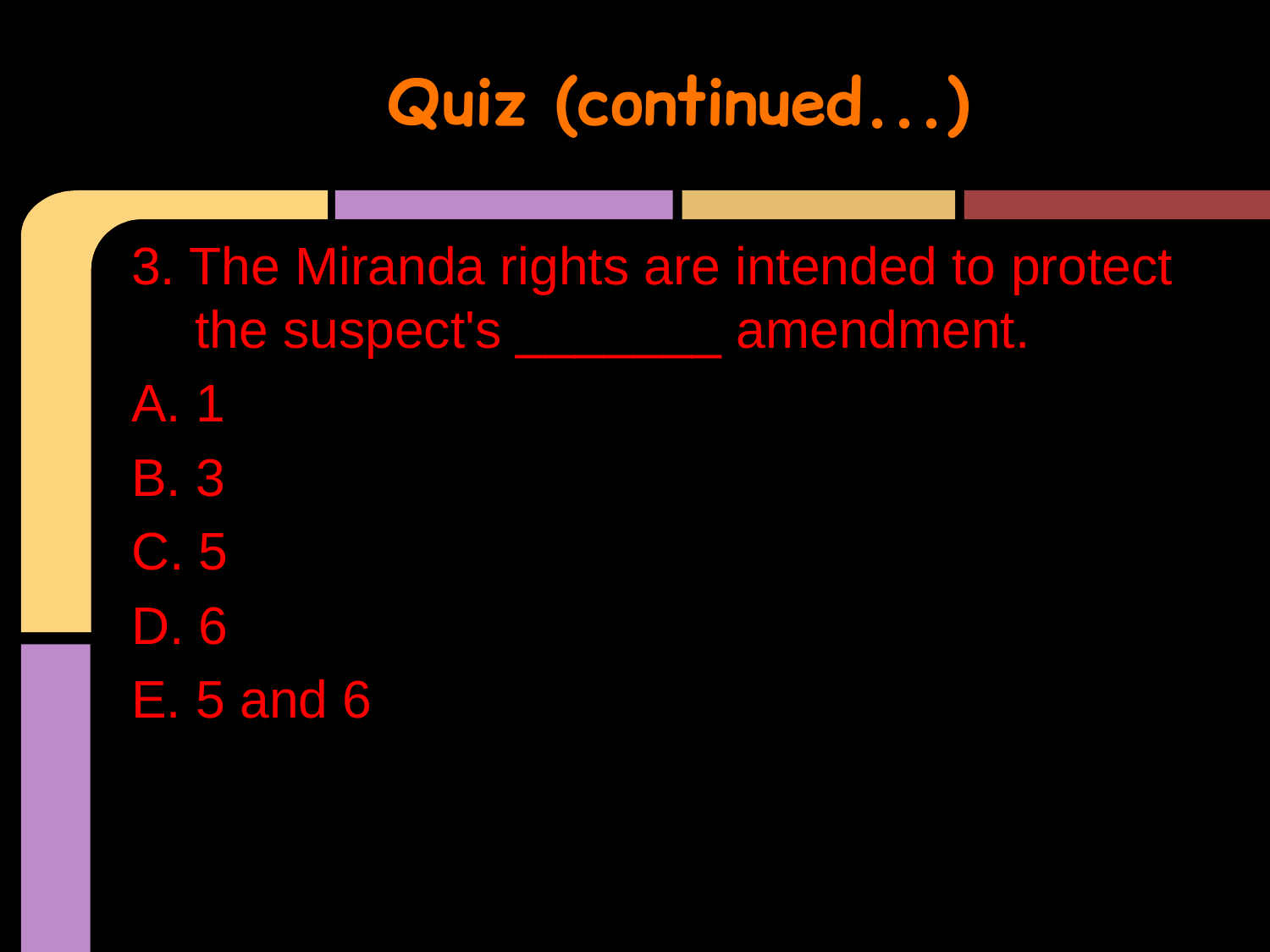

# Quiz (continued...)

3. The Miranda rights are intended to protect the suspect's _______ amendment.
A. 1
B. 3
C. 5
D. 6
E. 5 and 6